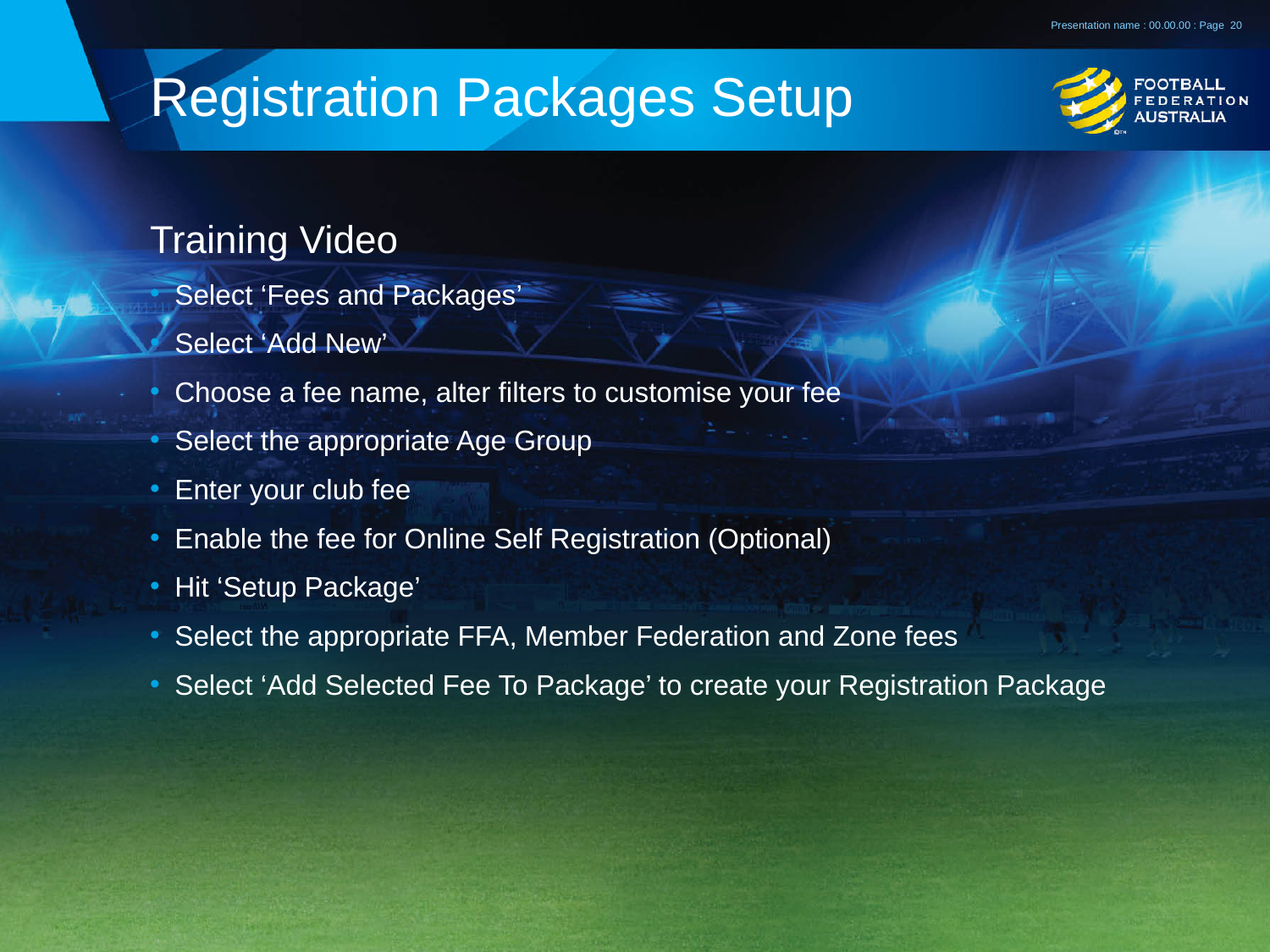

Presentation name : 00.00.00 : Page
20
# Registration Packages Setup
Training Video
Select ‘Fees and Packages’
Select ‘Add New’
Choose a fee name, alter filters to customise your fee
Select the appropriate Age Group
Enter your club fee
Enable the fee for Online Self Registration (Optional)
Hit ‘Setup Package’
Select the appropriate FFA, Member Federation and Zone fees
Select ‘Add Selected Fee To Package’ to create your Registration Package